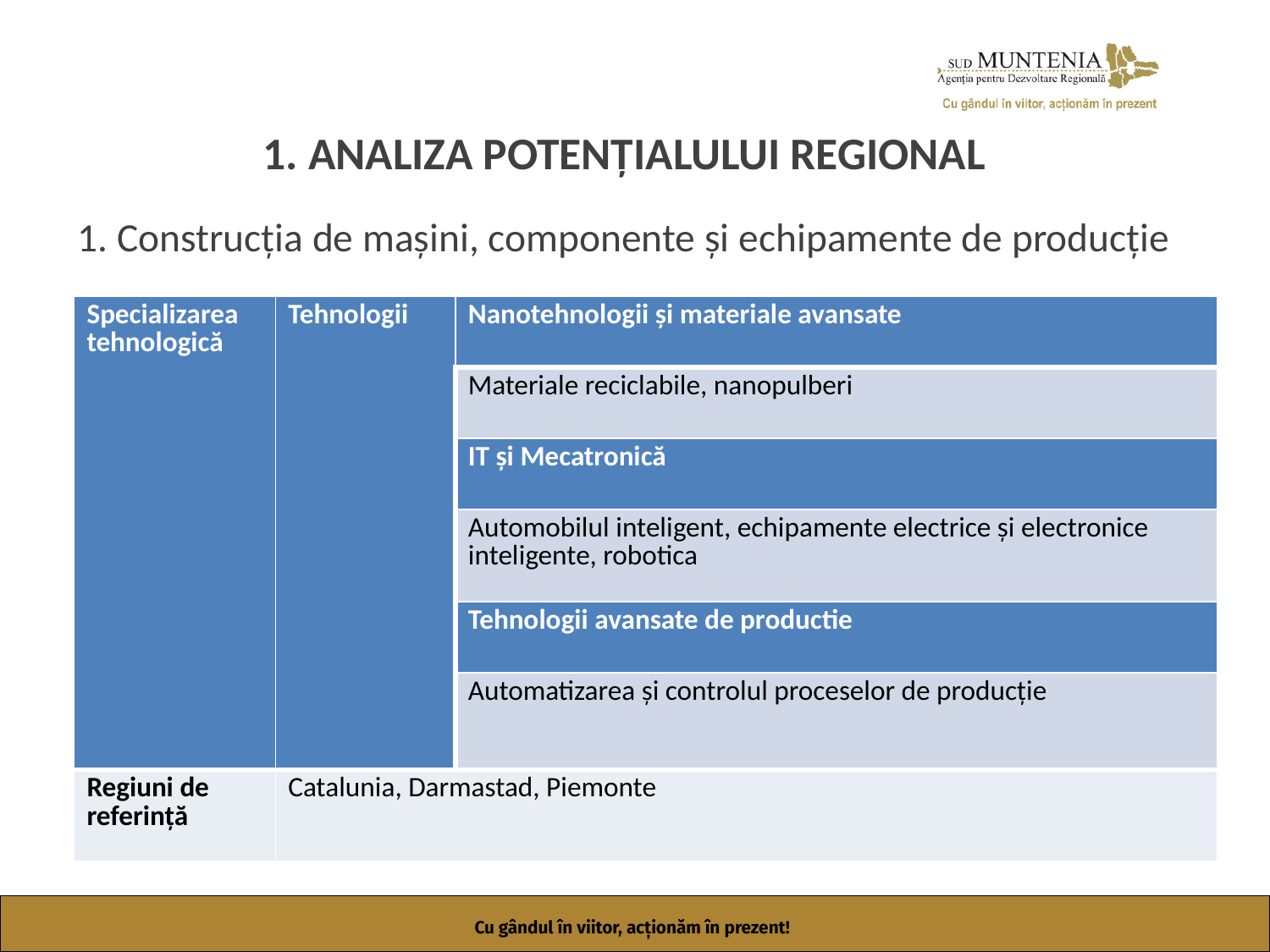

# 1. ANALIZA POTENȚIALULUI REGIONAL 1. Construcția de mașini, componente și echipamente de producție
| Specializarea tehnologică | Tehnologii | Nanotehnologii și materiale avansate |
| --- | --- | --- |
|  |  | Materiale reciclabile, nanopulberi |
|  |  | IT și Mecatronică |
|  |  | Automobilul inteligent, echipamente electrice și electronice inteligente, robotica |
|  |  | Tehnologii avansate de productie |
|  |  | Automatizarea și controlul proceselor de producție |
| Regiuni de referință | Catalunia, Darmastad, Piemonte |  |